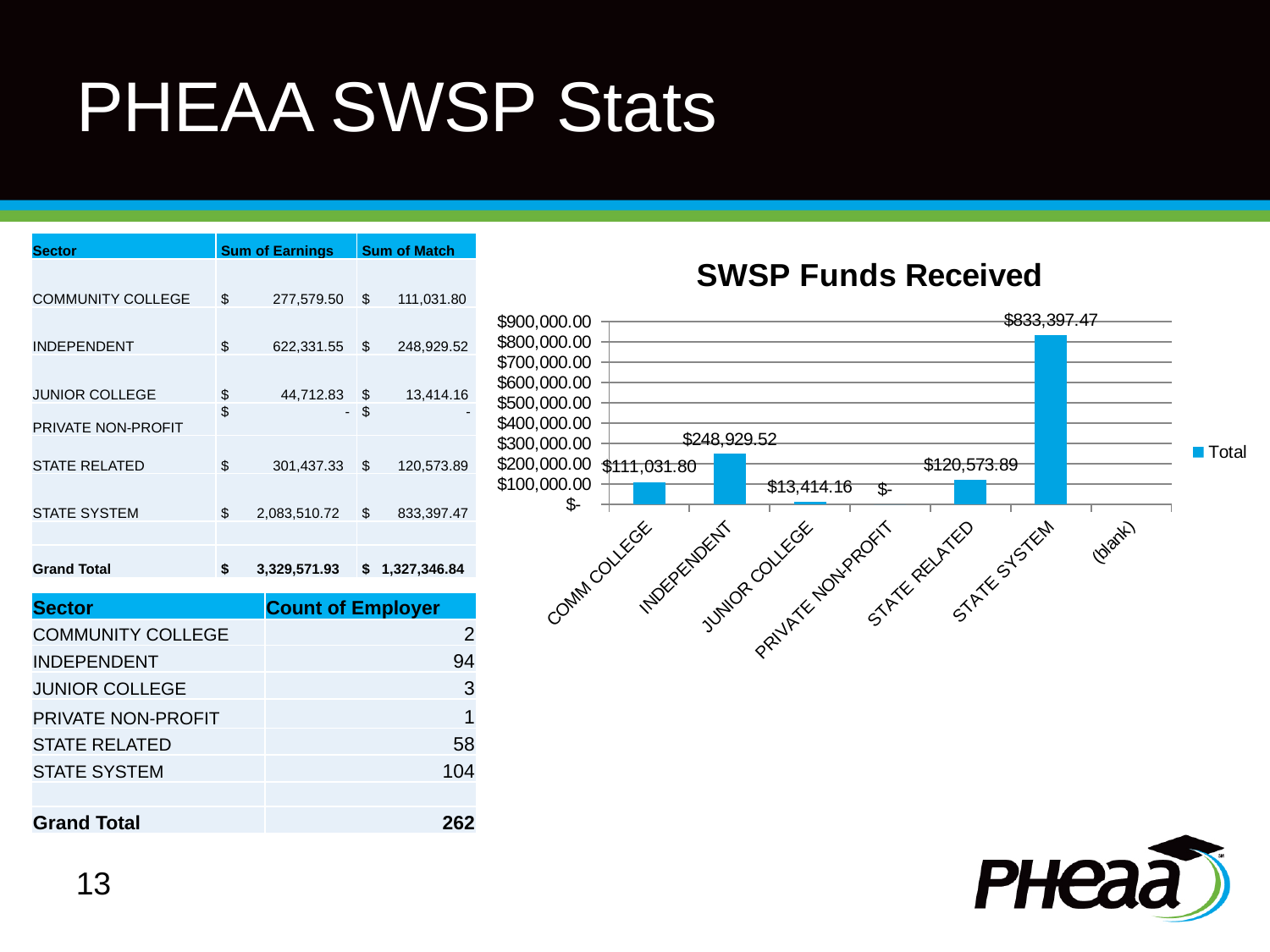

# PHEAA SWSP Stats
| Sector | Sum of Earnings | Sum of Match |
| --- | --- | --- |
| COMMUNITY COLLEGE | $ 277,579.50 | $ 111,031.80 |
| INDEPENDENT | $ 622,331.55 | $ 248,929.52 |
| JUNIOR COLLEGE | $ 44,712.83 | $ 13,414.16 |
| PRIVATE NON-PROFIT | $ - | $ - |
| STATE RELATED | $ 301,437.33 | $ 120,573.89 |
| STATE SYSTEM | $ 2,083,510.72 | $ 833,397.47 |
|  |  |  |
| Grand Total | $ 3,329,571.93 | $ 1,327,346.84 |

### Chart: SWSP Funds Received

| Category | Total |
|---|---|
| COMM COLLEGE | 111031.79999999999 |
| INDEPENDENT | 248929.51999999996 |
| JUNIOR COLLEGE | 13414.16 |
| PRIVATE NON-PROFIT | 0.0 |
| STATE RELATED | 120573.88999999996 |
| STATE SYSTEM | 833397.4700000002 |
| (blank) | None |
| Sector | Count of Employer |
| --- | --- |
| COMMUNITY COLLEGE | 2 |
| INDEPENDENT | 94 |
| JUNIOR COLLEGE | 3 |
| PRIVATE NON-PROFIT | 1 |
| STATE RELATED | 58 |
| STATE SYSTEM | 104 |
|  |  |
| Grand Total | 262 |
13